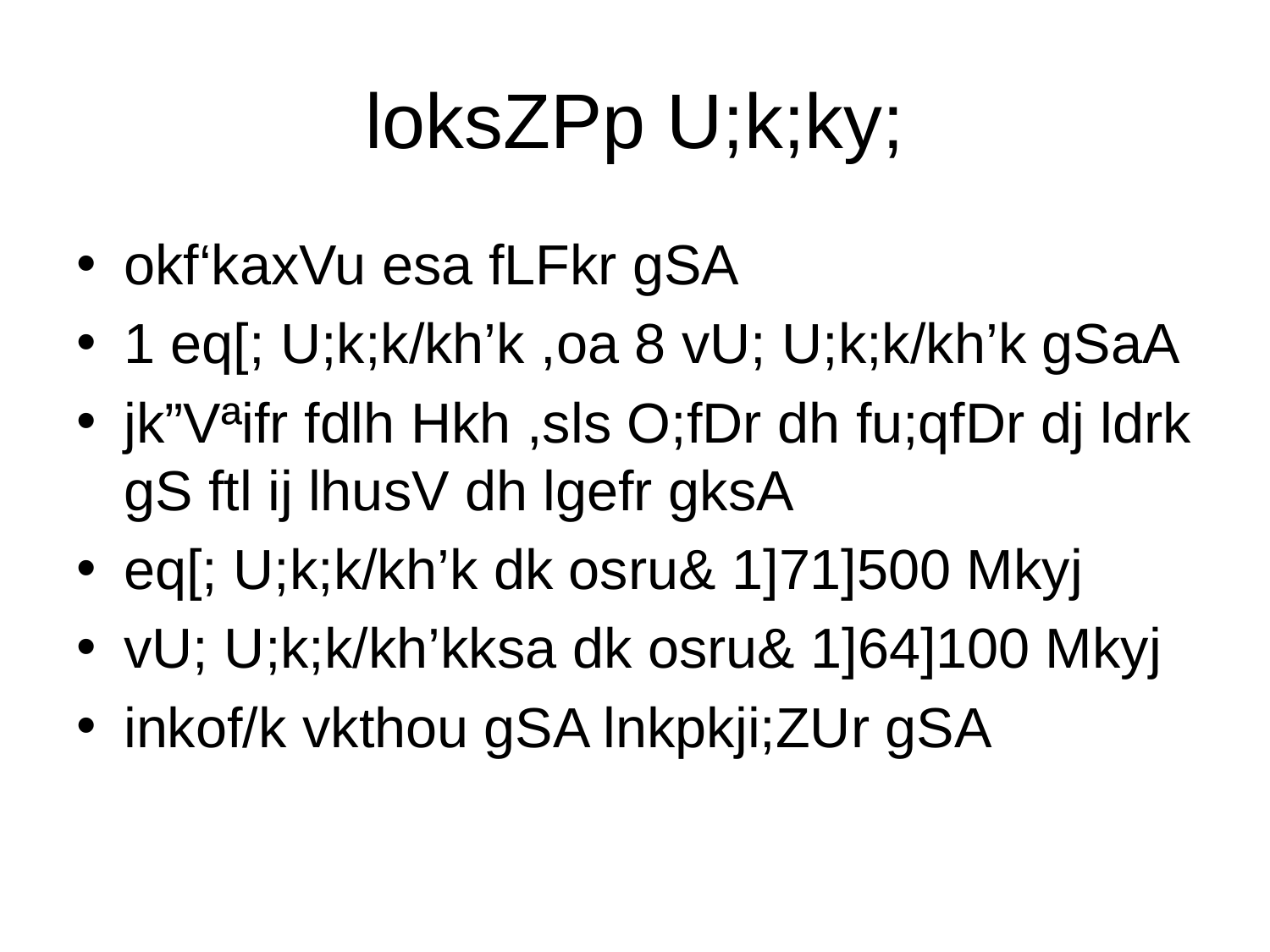

# loksZPp U;k;ky;
okf‘kaxVu esa fLFkr gSA
1 eq[; U;k;k/kh’k ,oa 8 vU; U;k;k/kh’k gSaA
jk”Vªifr fdlh Hkh ,sls O;fDr dh fu;qfDr dj ldrk gS ftl ij lhusV dh lgefr gksA
eq[; U;k;k/kh’k dk osru& 1]71]500 Mkyj
vU; U;k;k/kh’kksa dk osru& 1]64]100 Mkyj
inkof/k vkthou gSA lnkpkji;ZUr gSA